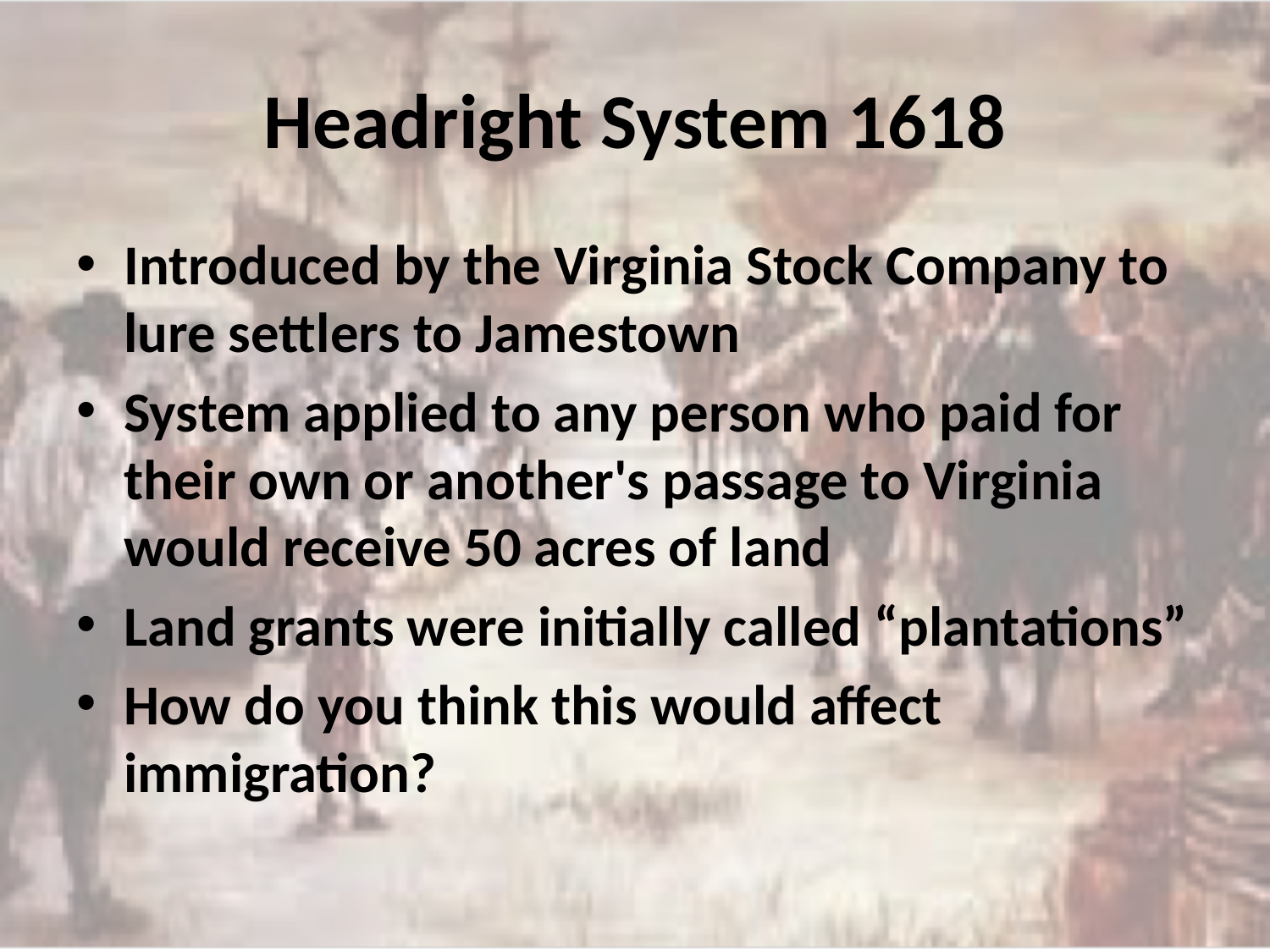

# Headright System 1618
Introduced by the Virginia Stock Company to lure settlers to Jamestown
System applied to any person who paid for their own or another's passage to Virginia would receive 50 acres of land
Land grants were initially called “plantations”
How do you think this would affect immigration?